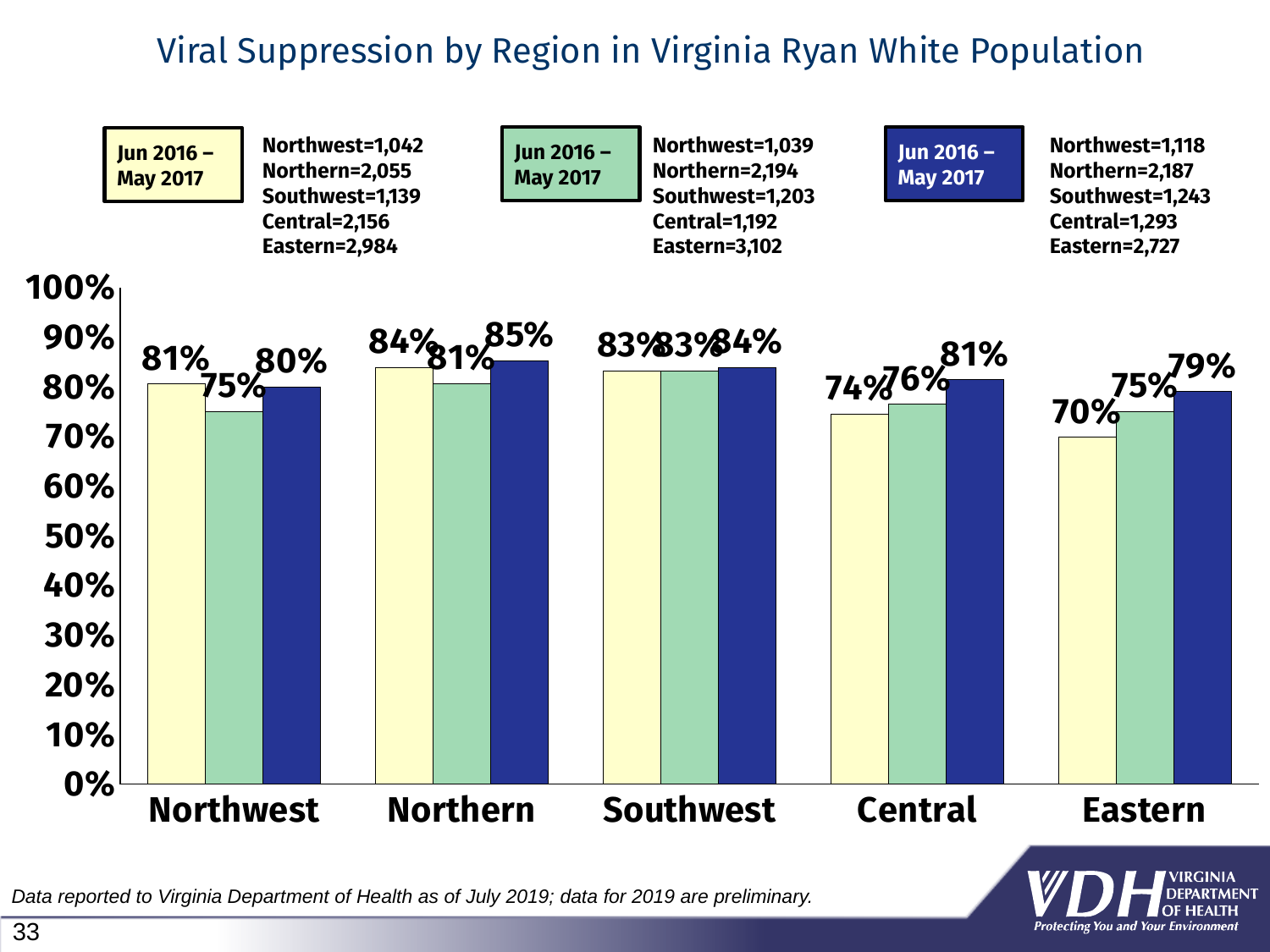

Viral Suppression by Region in Virginia Ryan White Population
Northwest=1,039
Northern=2,194
Southwest=1,203
Central=1,192
Eastern=3,102
Northwest=1,118
Northern=2,187
Southwest=1,243
Central=1,293
Eastern=2,727
Northwest=1,042
Northern=2,055
Southwest=1,139
Central=2,156
Eastern=2,984
Jun 2016 – May 2017
Jun 2016 – May 2017
Jun 2016 – May 2017

### Chart

| Category | June 1, 2016 - May 31, 2017 (N=441) | June 1, 2017 - May 31, 2018 (N=420) | June 1, 2018 - May 31, 2019 (N=346) |
|---|---|---|---|
| Northwest | 0.8051823416506718 | 0.7497593840230992 | 0.7987477638640429 |
| Northern | 0.8389294403892944 | 0.8058340929808568 | 0.8523090992226795 |
| Southwest | 0.8314310798946444 | 0.8312551953449709 | 0.8382944489139179 |
| Central | 0.7439703153988868 | 0.764261744966443 | 0.8136117556071152 |
| Eastern | 0.6980563002680965 | 0.7495164410058027 | 0.7898789878987899 |
Data reported to Virginia Department of Health as of July 2019; data for 2019 are preliminary.